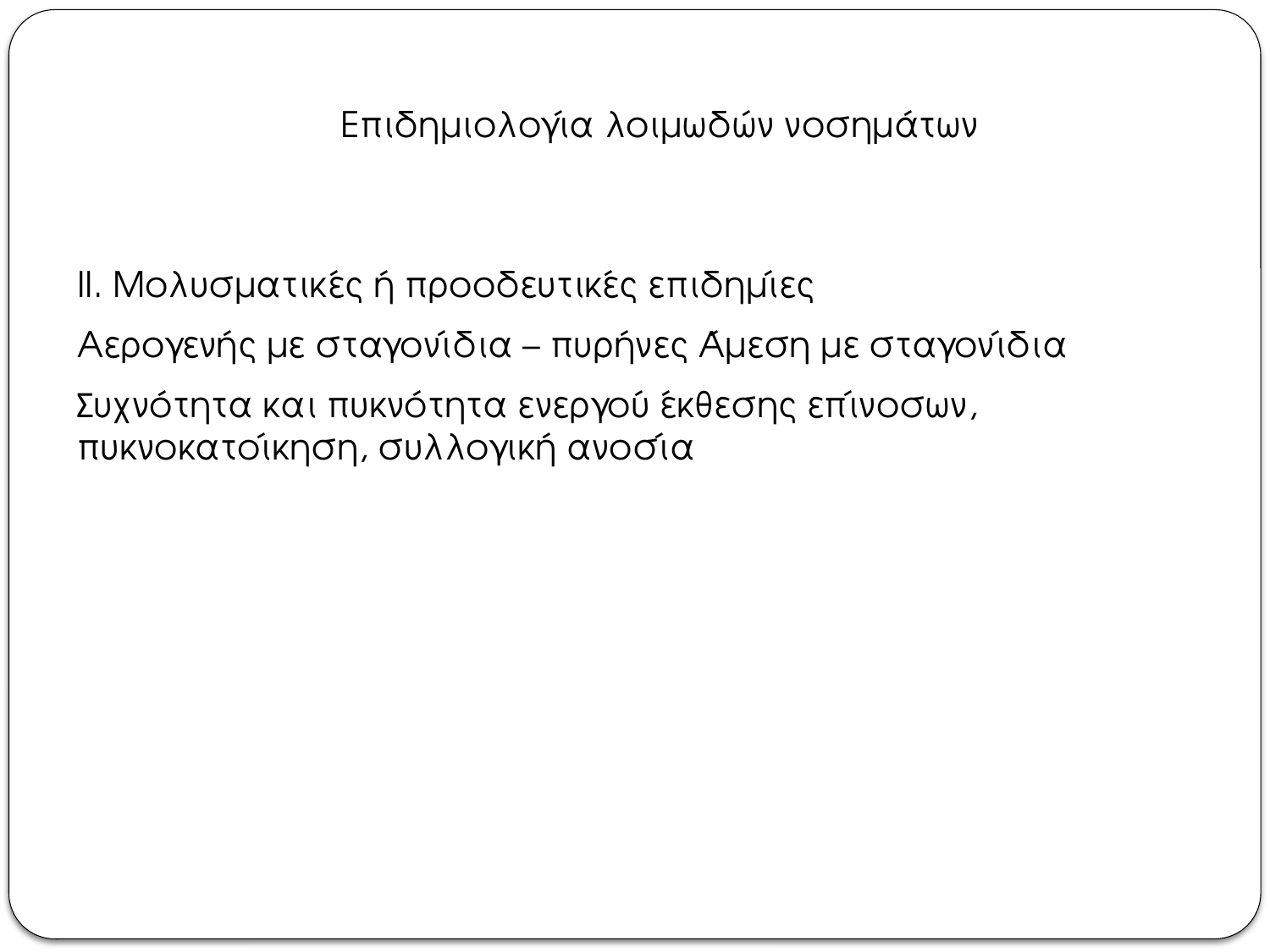

Επιδημιολογία λοιμωδών νοσημάτων
ΙΙ. Μολυσματικές ή προοδευτικές επιδημίες
Αερογενής με σταγονίδια – πυρήνες Άμεση με σταγονίδια
Συχνότητα και πυκνότητα ενεργού έκθεσης επίνοσων, πυκνοκατοίκηση, συλλογική ανοσία